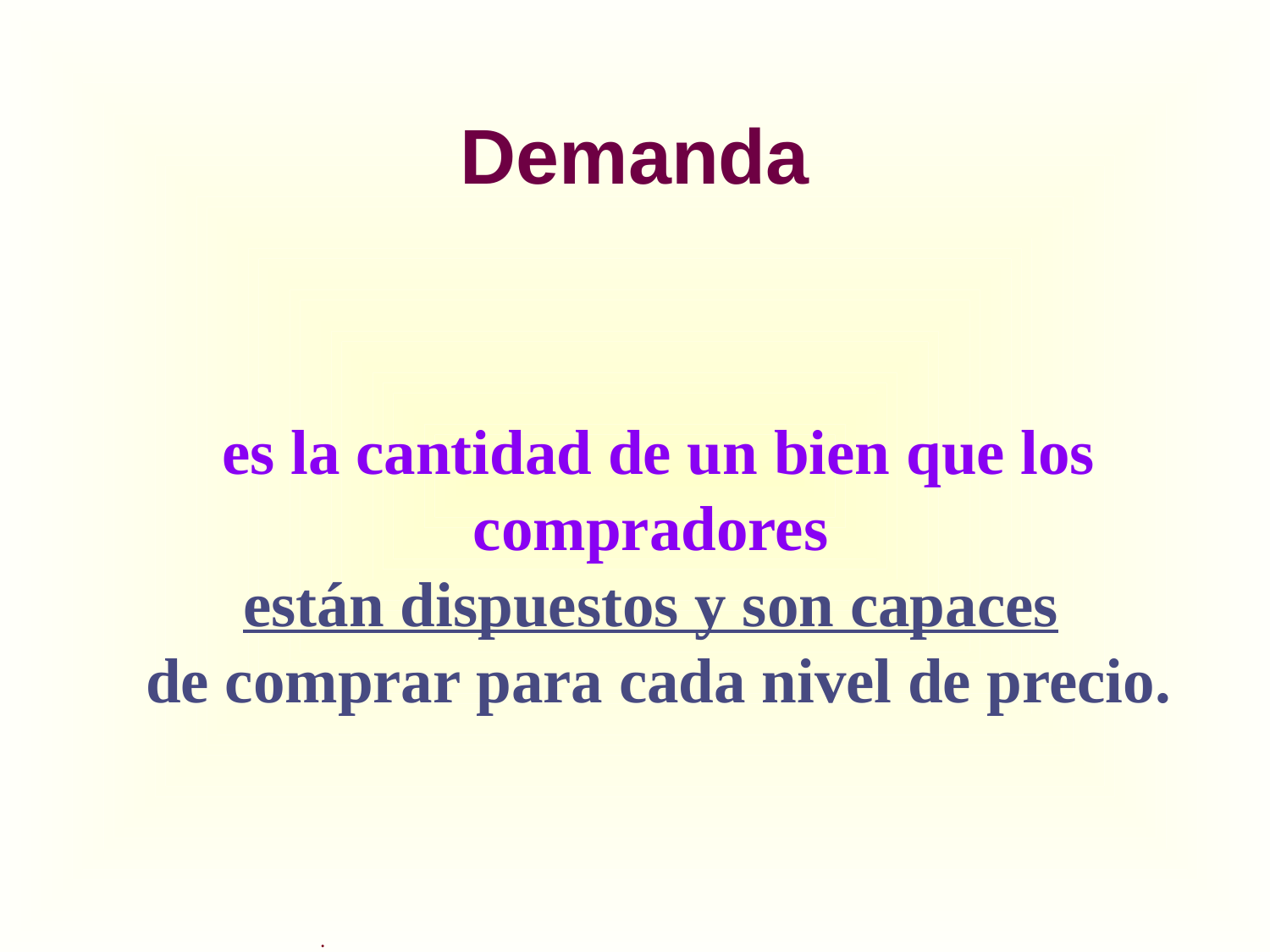

# Demanda
es la cantidad de un bien que los compradores
están dispuestos y son capaces
de comprar para cada nivel de precio.